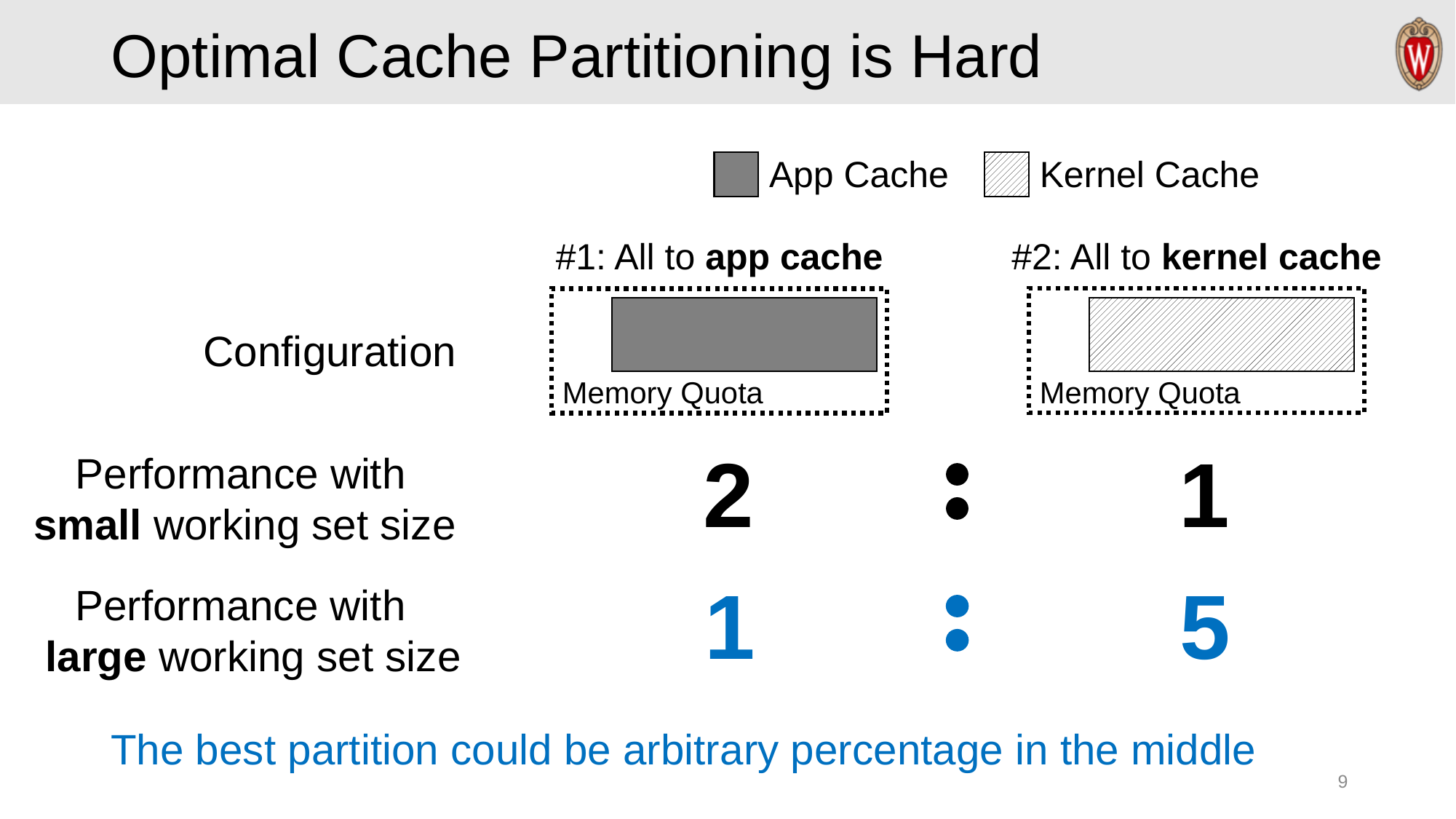

# Optimal Cache Partitioning is Hard

The best partition could be arbitrary percentage in the middle
App Cache
Kernel Cache

#1: All to app cache

Memory Quota

#2: All to kernel cache

Memory Quota

Configuration
1
2
Performance with
small working set size

5
1
Performance with
large working set size

9